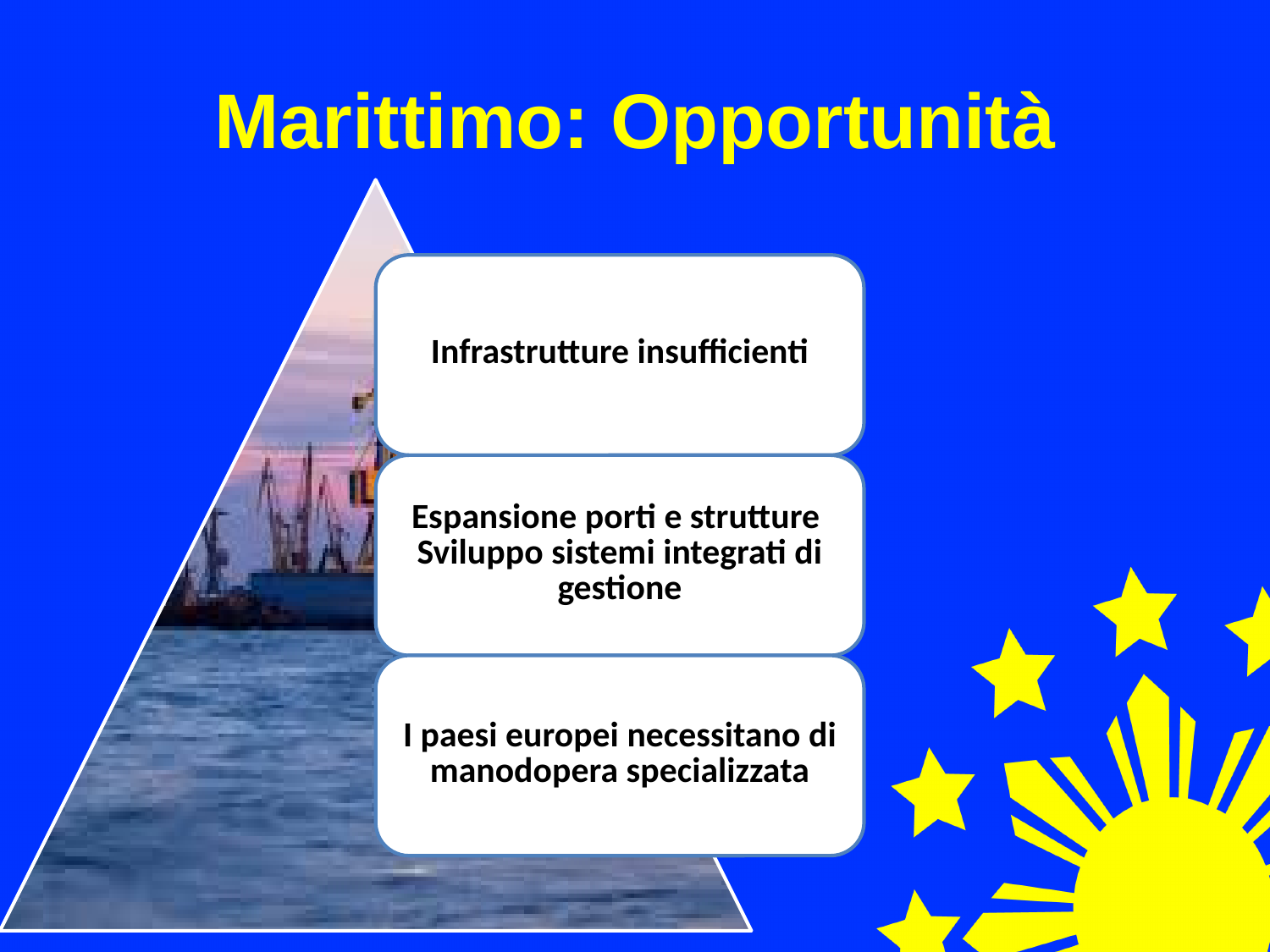

# Marittimo: Opportunità
Infrastrutture insufficienti
Espansione porti e strutture  Sviluppo sistemi integrati di gestione
I paesi europei necessitano di manodopera specializzata